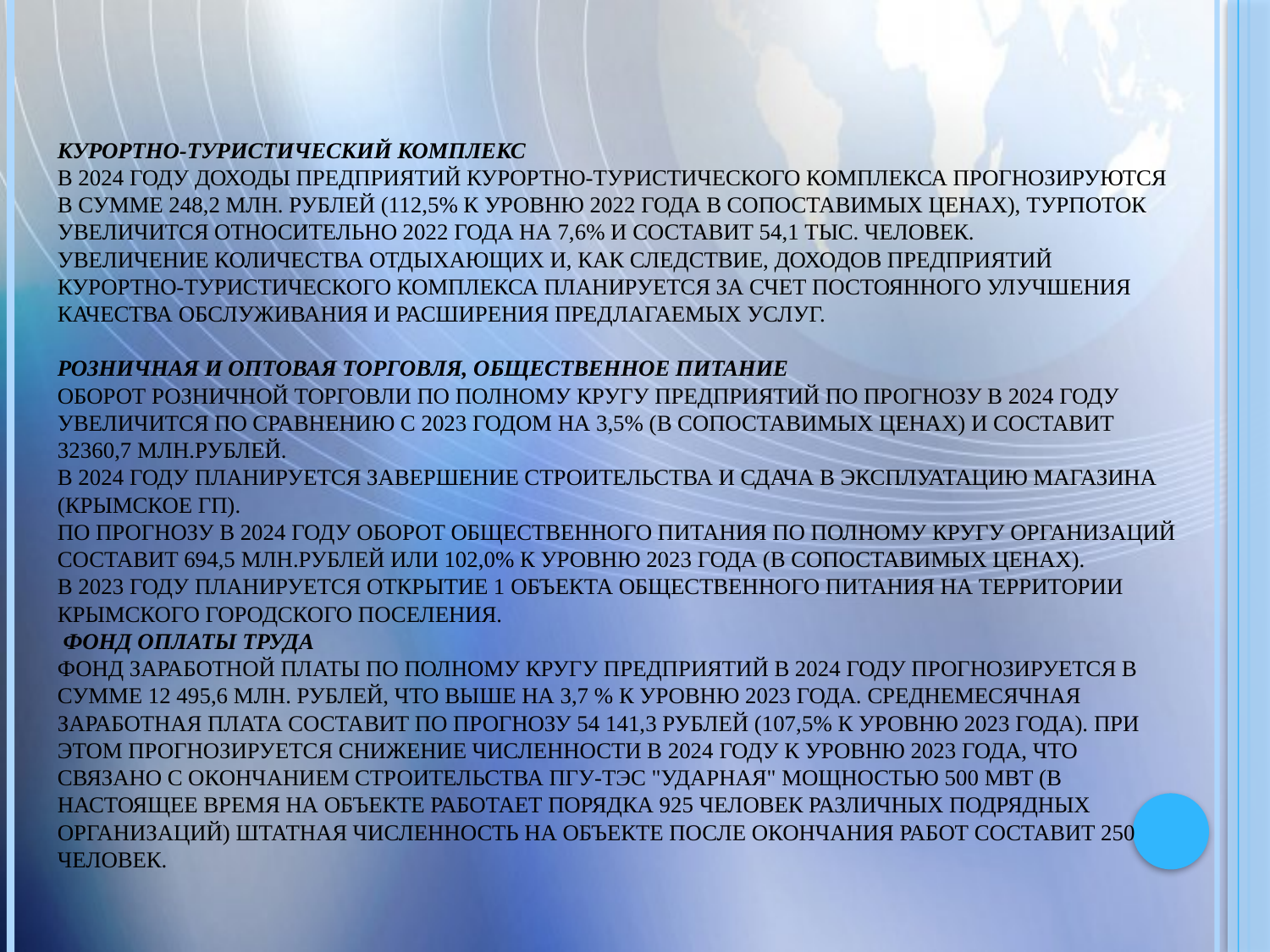

# Курортно-туристический комплекс В 2024 году доходы предприятий курортно-туристического комплекса прогнозируются в сумме 248,2 млн. рублей (112,5% к уровню 2022 года в сопоставимых ценах), турпоток увеличится относительно 2022 года на 7,6% и составит 54,1 тыс. человек. Увеличение количества отдыхающих и, как следствие, доходов предприятий курортно-туристического комплекса планируется за счет постоянного улучшения качества обслуживания и расширения предлагаемых услуг.   Розничная и оптовая торговля, общественное питание Оборот розничной торговли по полному кругу предприятий по прогнозу в 2024 году увеличится по сравнению с 2023 годом на 3,5% (в сопоставимых ценах) и составит        32360,7 млн.рублей. В 2024 году планируется завершение строительства и сдача в эксплуатацию магазина (Крымское ГП). По прогнозу в 2024 году оборот общественного питания по полному кругу организаций составит 694,5 млн.рублей или 102,0% к уровню 2023 года (в сопоставимых ценах). В 2023 году планируется открытие 1 объекта общественного питания на территории Крымского городского поселения.  Фонд оплаты труда Фонд заработной платы по полному кругу предприятий в 2024 году прогнозируется в сумме 12 495,6 млн. рублей, что выше на 3,7 % к уровню 2023 года. Среднемесячная заработная плата составит по прогнозу 54 141,3 рублей (107,5% к уровню 2023 года). При этом прогнозируется снижение численности в 2024 году к уровню 2023 года, что связано с окончанием строительства ПГУ-ТЭС "Ударная" мощностью 500 МВт (в настоящее время на объекте работает порядка 925 человек различных подрядных организаций) Штатная численность на объекте после окончания работ составит 250 человек.